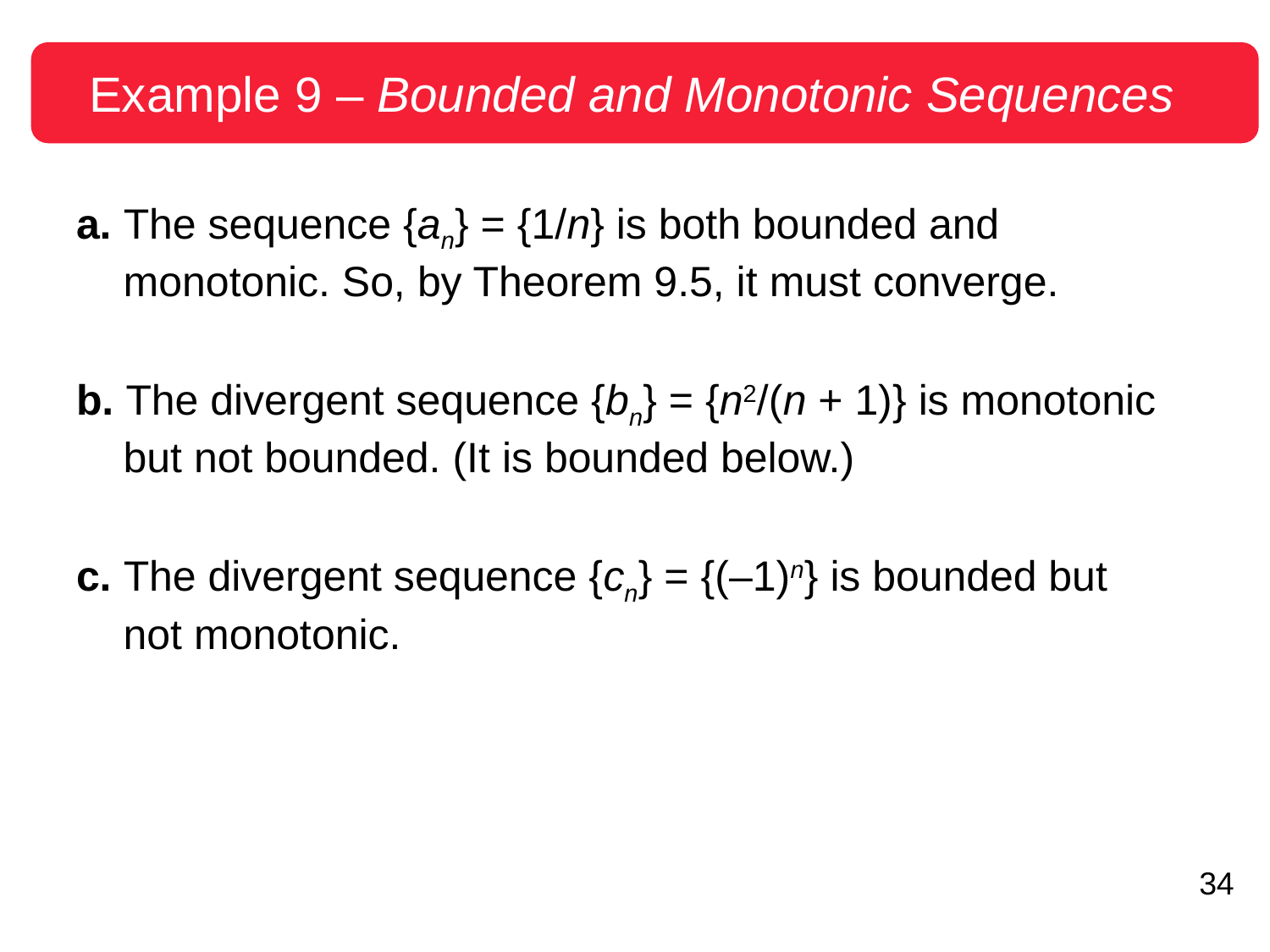

# Example 9 – Bounded and Monotonic Sequences
a. The sequence {an} = {1/n} is both bounded and
    monotonic. So, by Theorem 9.5, it must converge.

b. The divergent sequence {bn} = {n2/(n + 1)} is monotonic
    but not bounded. (It is bounded below.)

c. The divergent sequence {cn} = {(–1)n} is bounded but
    not monotonic.